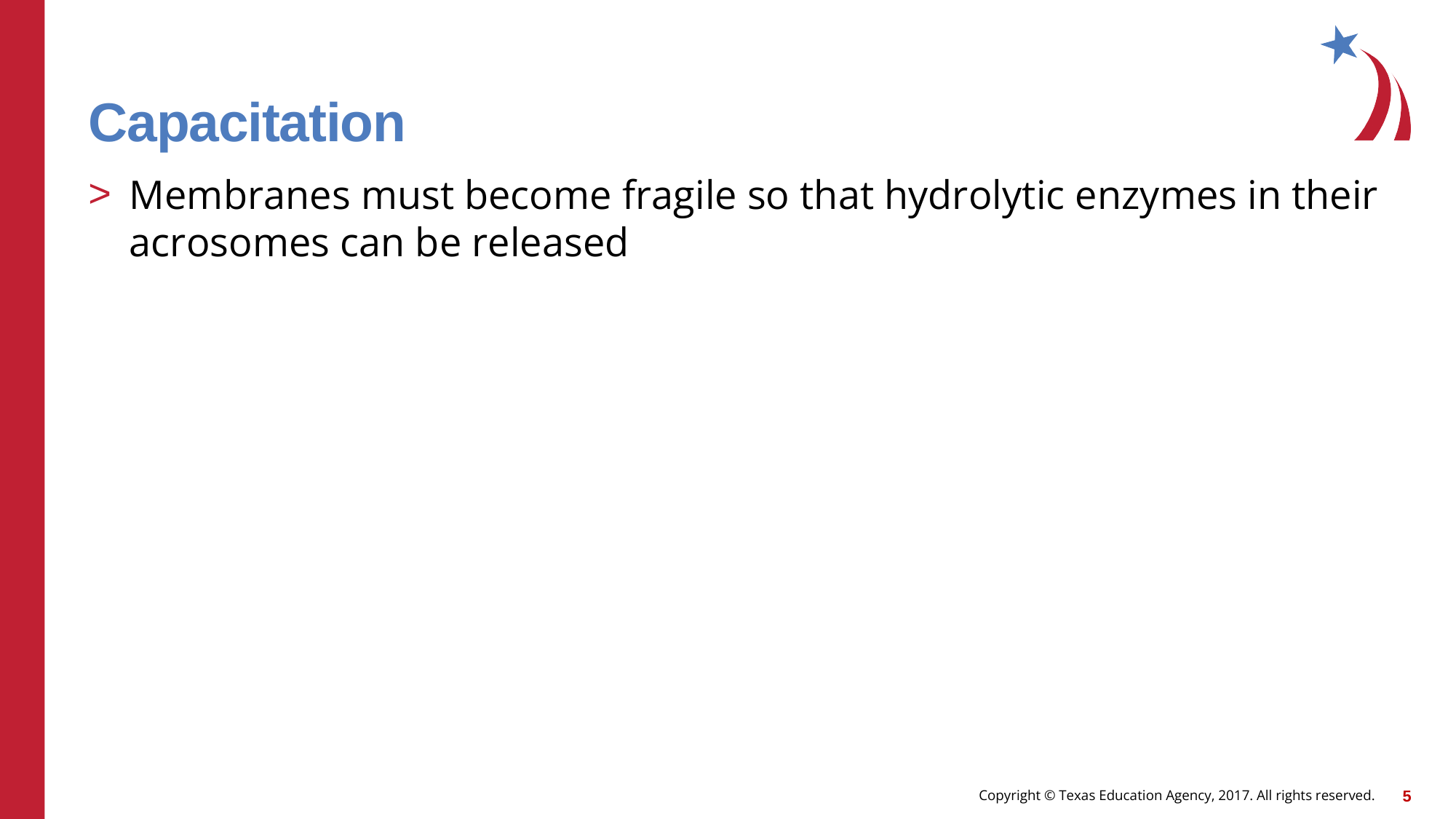

# Capacitation
Membranes must become fragile so that hydrolytic enzymes in their acrosomes can be released